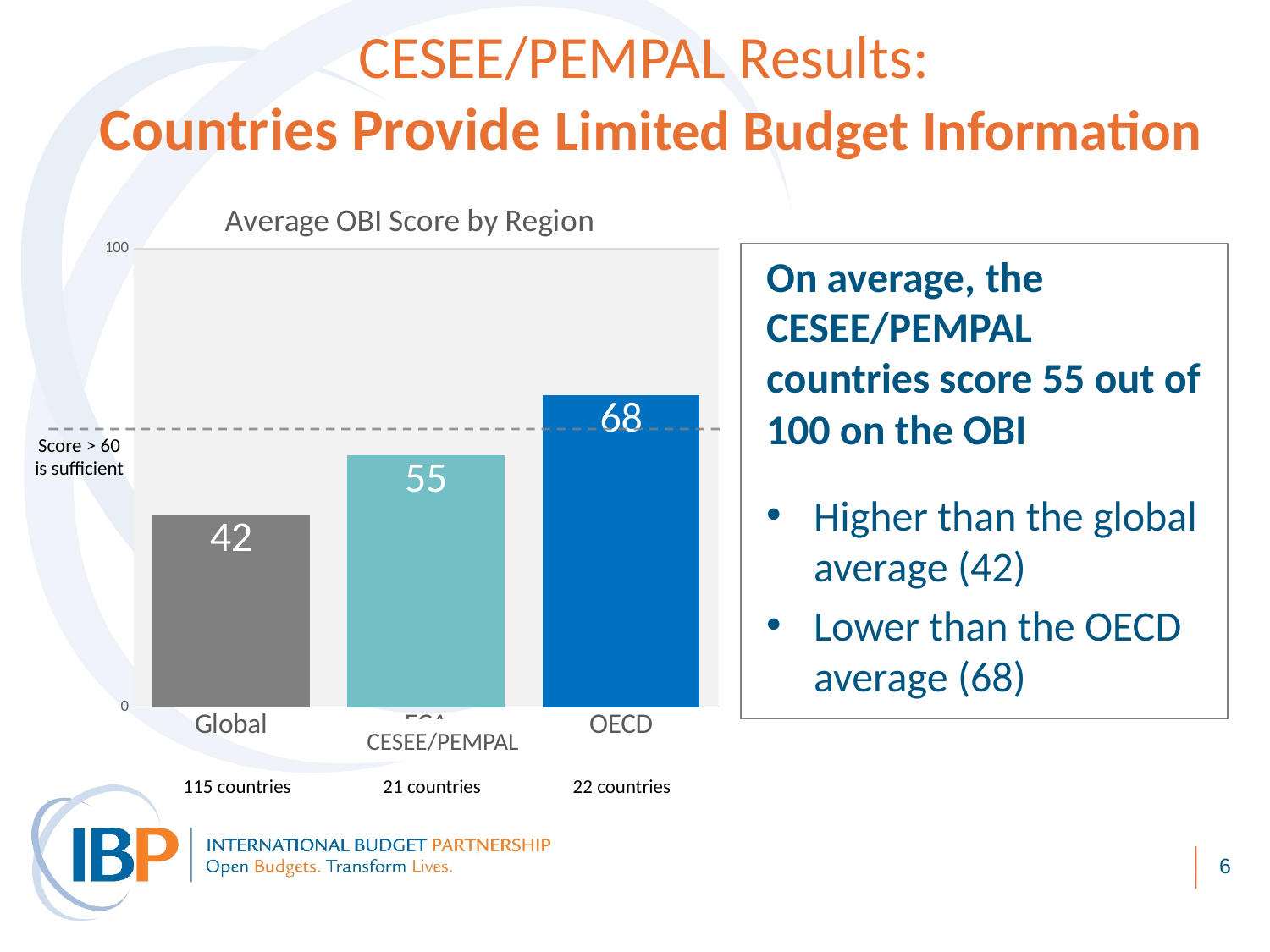

# CESEE/PEMPAL Results: Countries Provide Limited Budget Information

### Chart: Average OBI Score by Region

| Category |  |
|---|---|
| Global | 42.0 |
| ECA | 54.904761904761905 |
| OECD | 68.0 |
On average, the CESEE/PEMPAL countries score 55 out of 100 on the OBI

Higher than the global average (42)
Lower than the OECD average (68)
Score > 60 is sufficient
CESEE/PEMPAL
115 countries

21 countries
22 countries
6